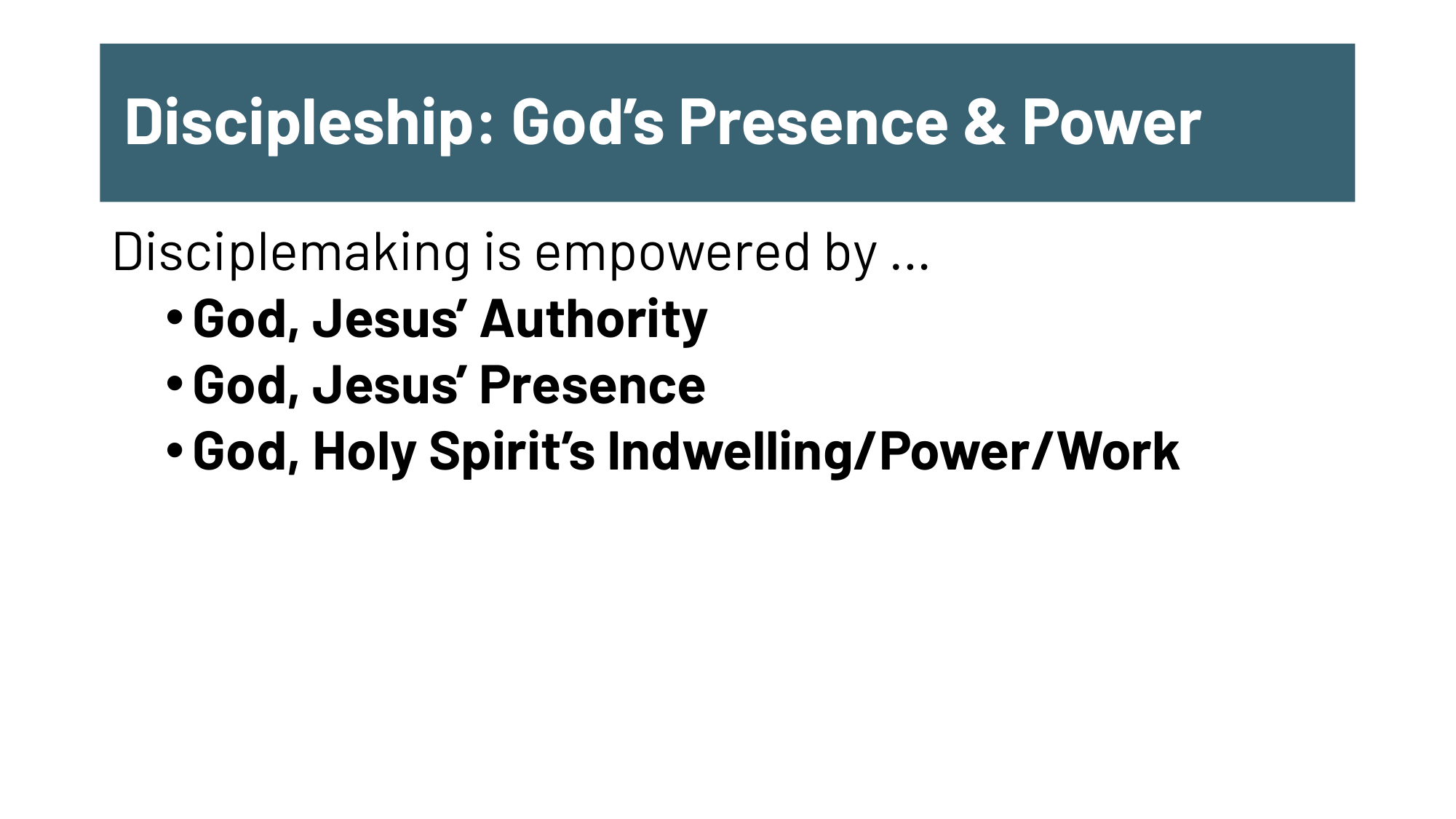

# Discipleship: God’s Presence & Power
Disciplemaking is empowered by …
God, Jesus’ Authority
God, Jesus’ Presence
God, Holy Spirit’s Indwelling/Power/Work